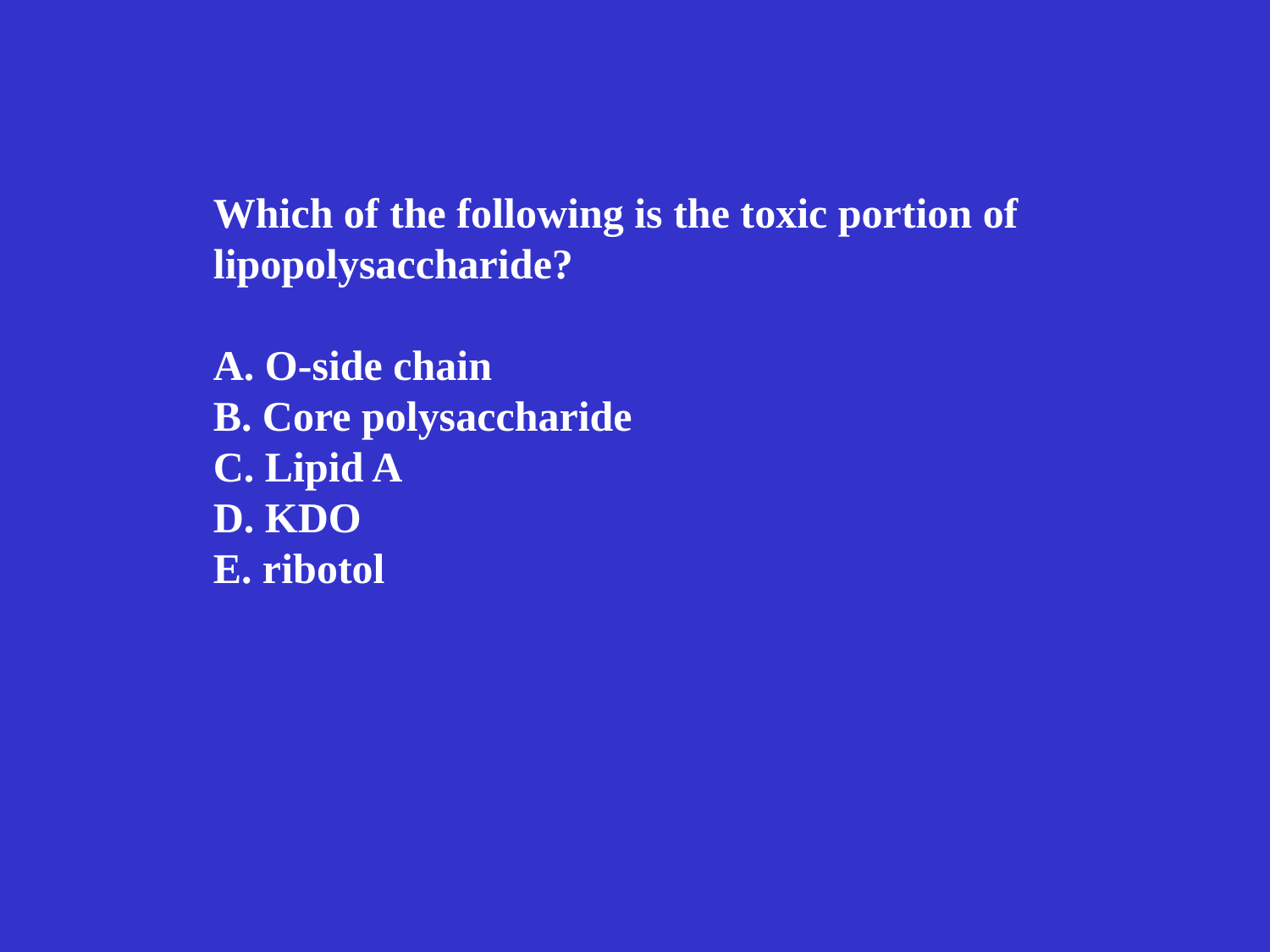

Which of the following is the toxic portion of
lipopolysaccharide?

A. O-side chain
B. Core polysaccharide
C. Lipid A
D. KDO
E. ribotol